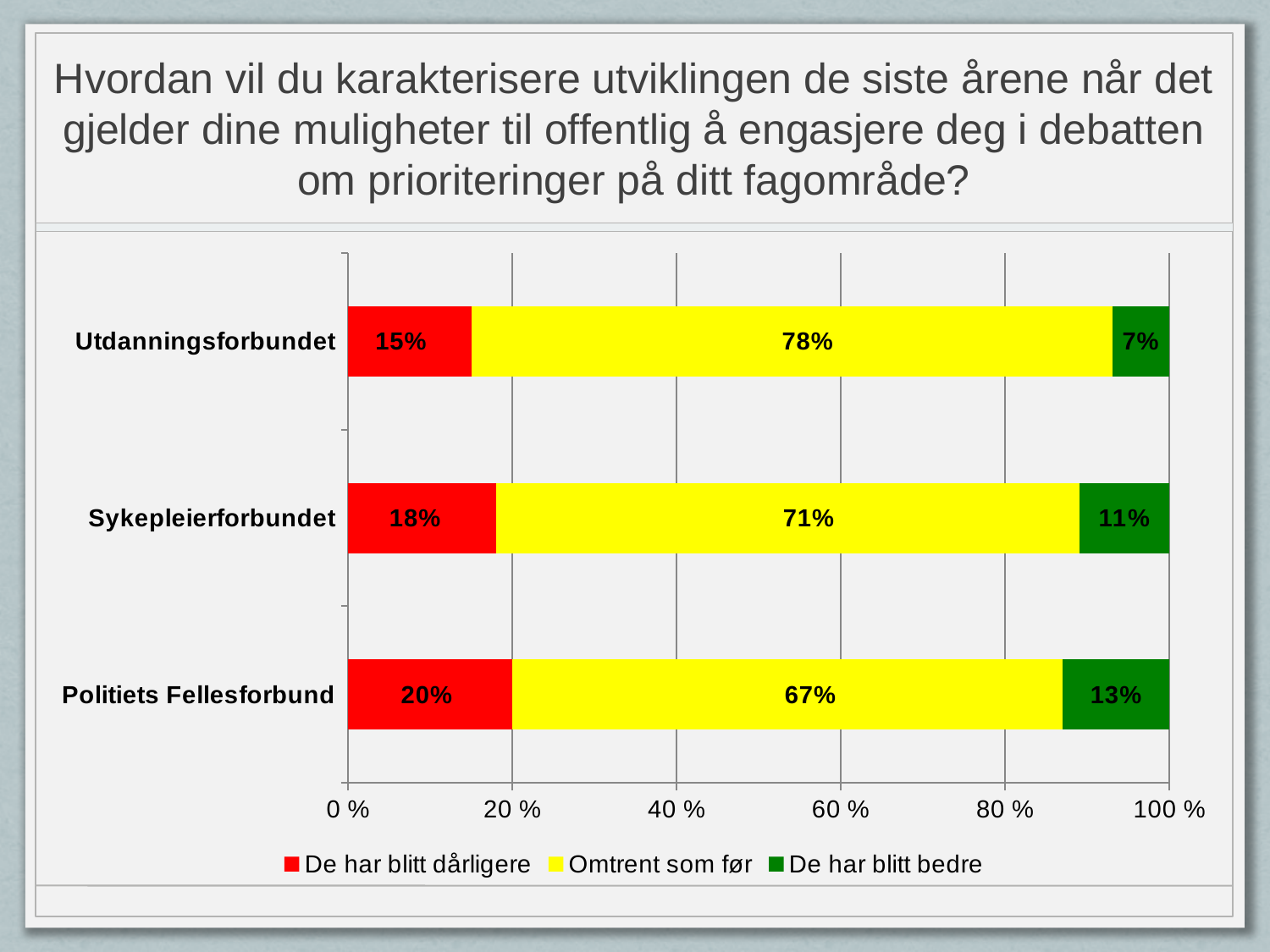

# Hvordan vil du karakterisere utviklingen de siste årene når det gjelder dine muligheter til offentlig å engasjere deg i debatten om prioriteringer på ditt fagområde?

### Chart

| Category | De har blitt dårligere | Omtrent som før | De har blitt bedre |
|---|---|---|---|
| Utdanningsforbundet | 0.15000000000000002 | 0.78 | 0.07 |
| Sykepleierforbundet | 0.18000000000000002 | 0.7100000000000001 | 0.11000000000000001 |
| Politiets Fellesforbund | 0.2 | 0.6700000000000002 | 0.13 |